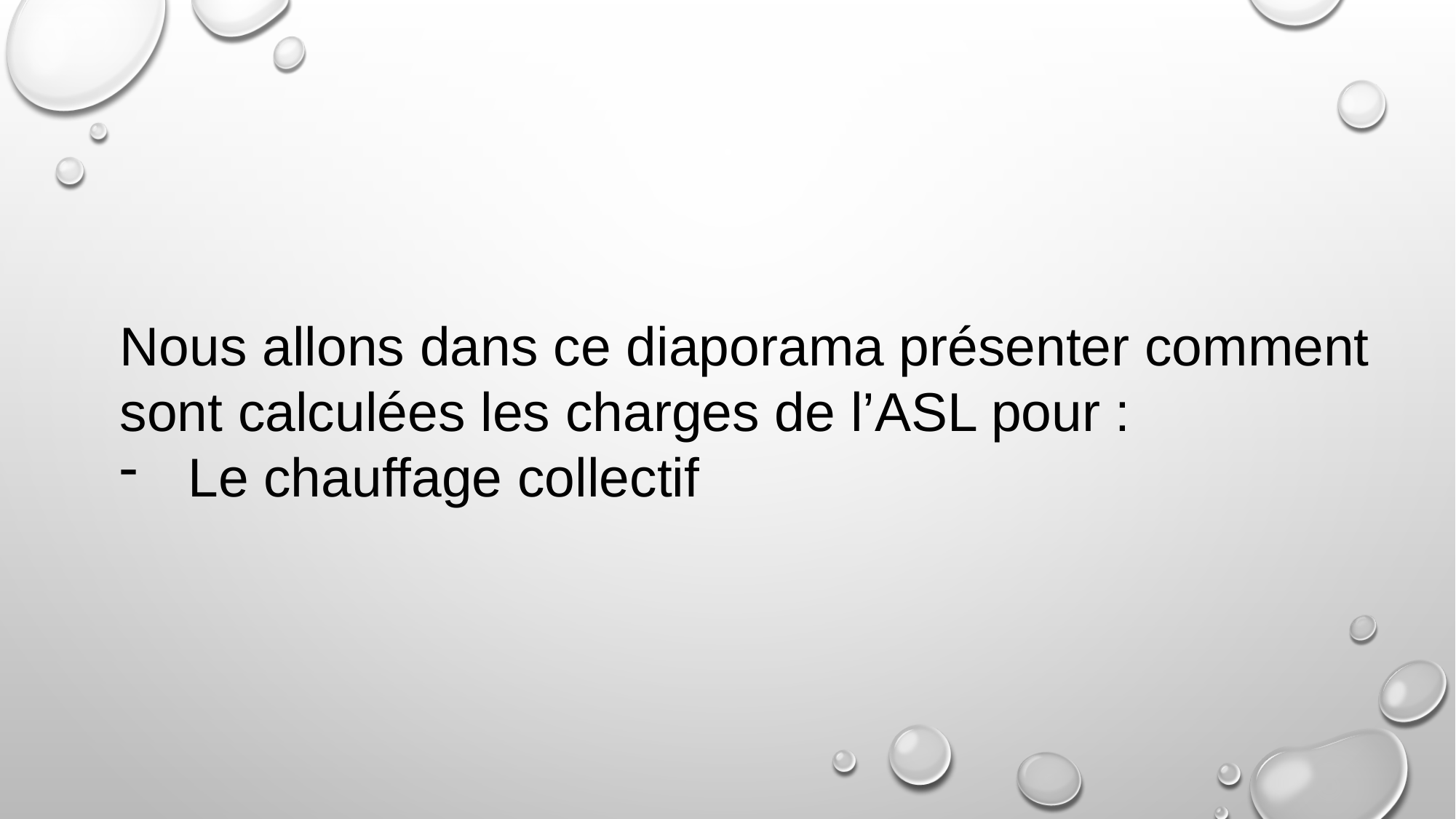

Nous allons dans ce diaporama présenter comment sont calculées les charges de l’ASL pour :
Le chauffage collectif